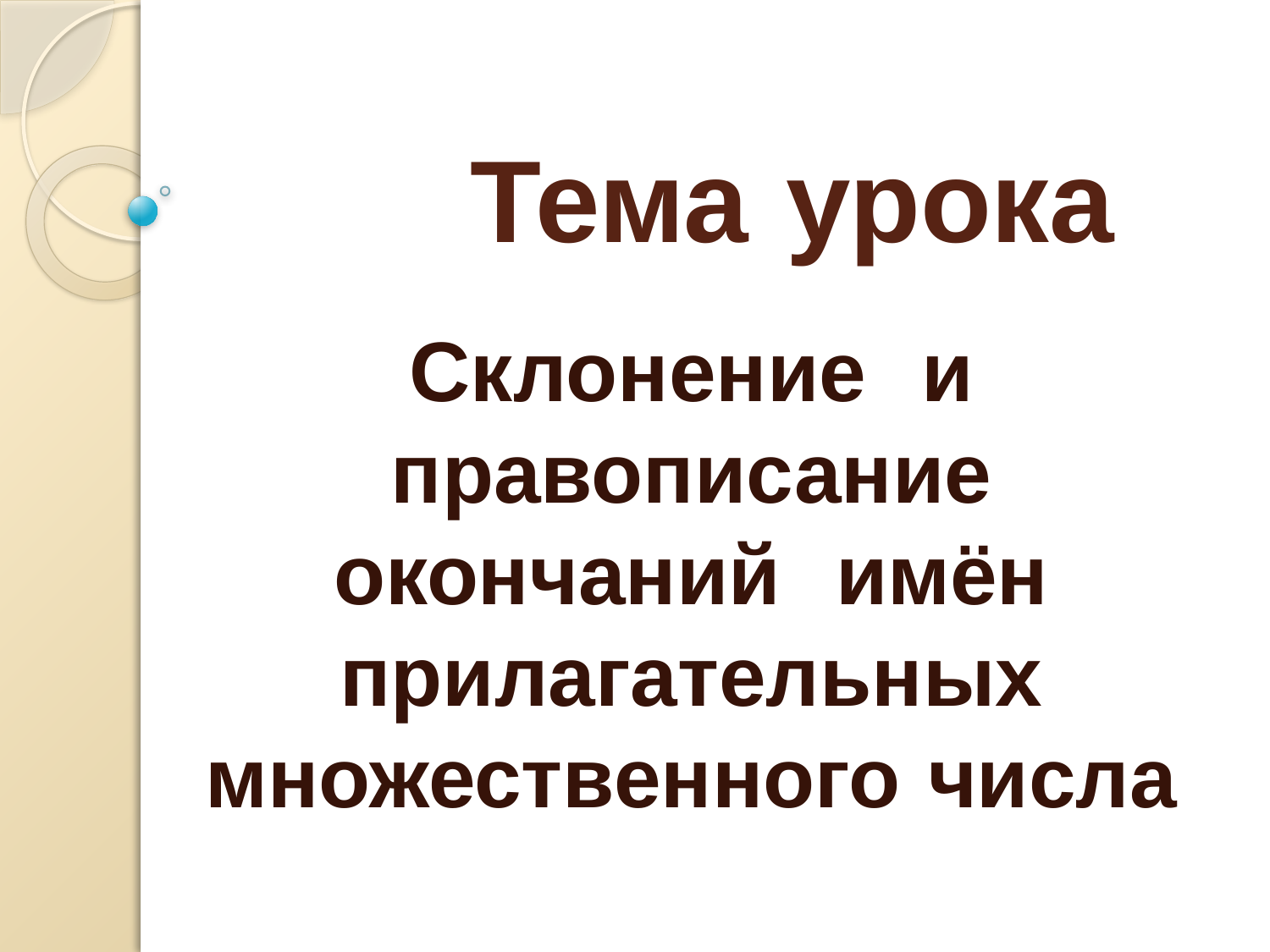

# Тема урока
Склонение  и правописание окончаний  имён прилагательных множественного числа